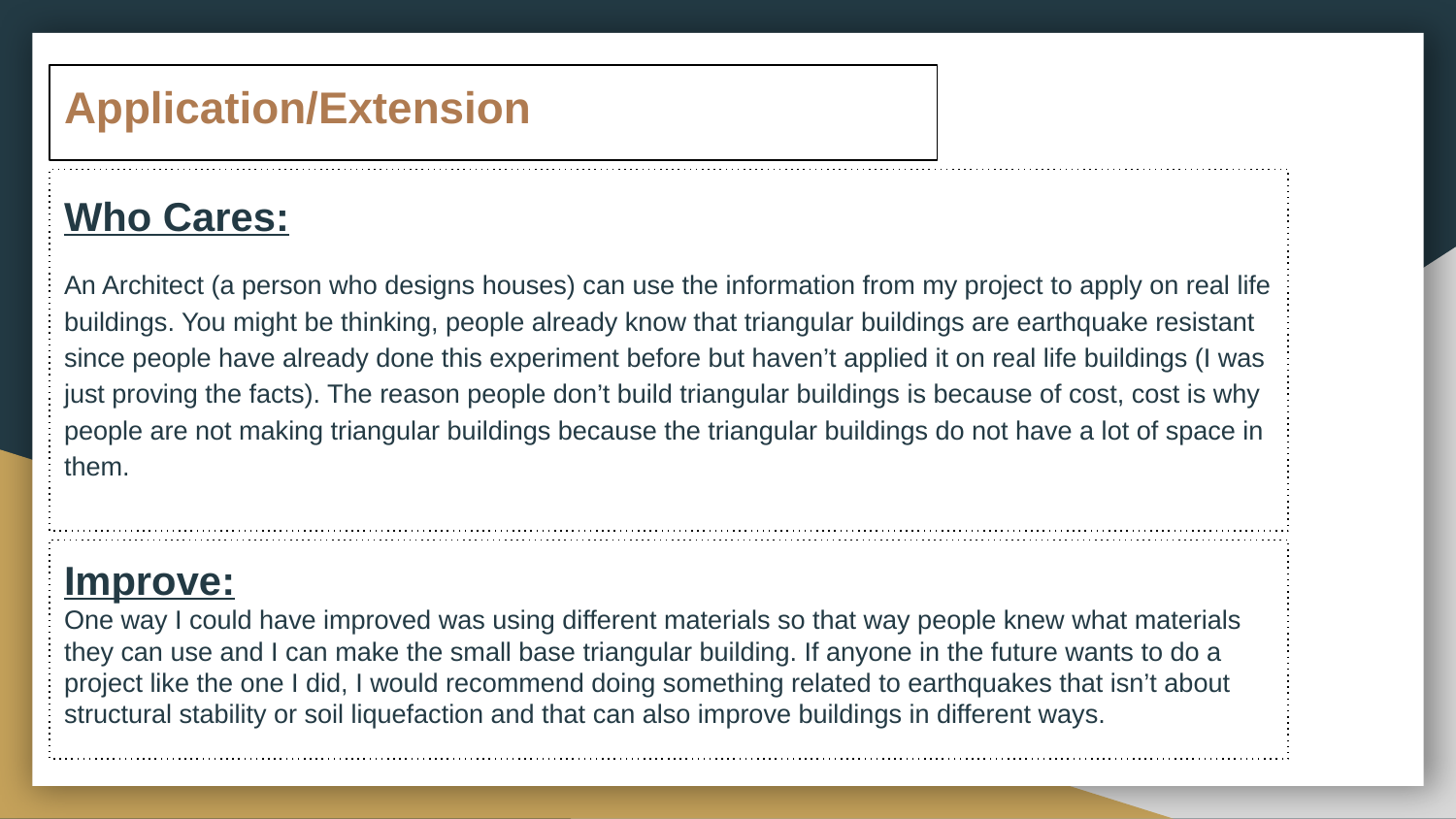

# Application/Extension
Who Cares:
An Architect (a person who designs houses) can use the information from my project to apply on real life buildings. You might be thinking, people already know that triangular buildings are earthquake resistant since people have already done this experiment before but haven’t applied it on real life buildings (I was just proving the facts). The reason people don’t build triangular buildings is because of cost, cost is why people are not making triangular buildings because the triangular buildings do not have a lot of space in them.
Improve:
One way I could have improved was using different materials so that way people knew what materials they can use and I can make the small base triangular building. If anyone in the future wants to do a project like the one I did, I would recommend doing something related to earthquakes that isn’t about structural stability or soil liquefaction and that can also improve buildings in different ways.